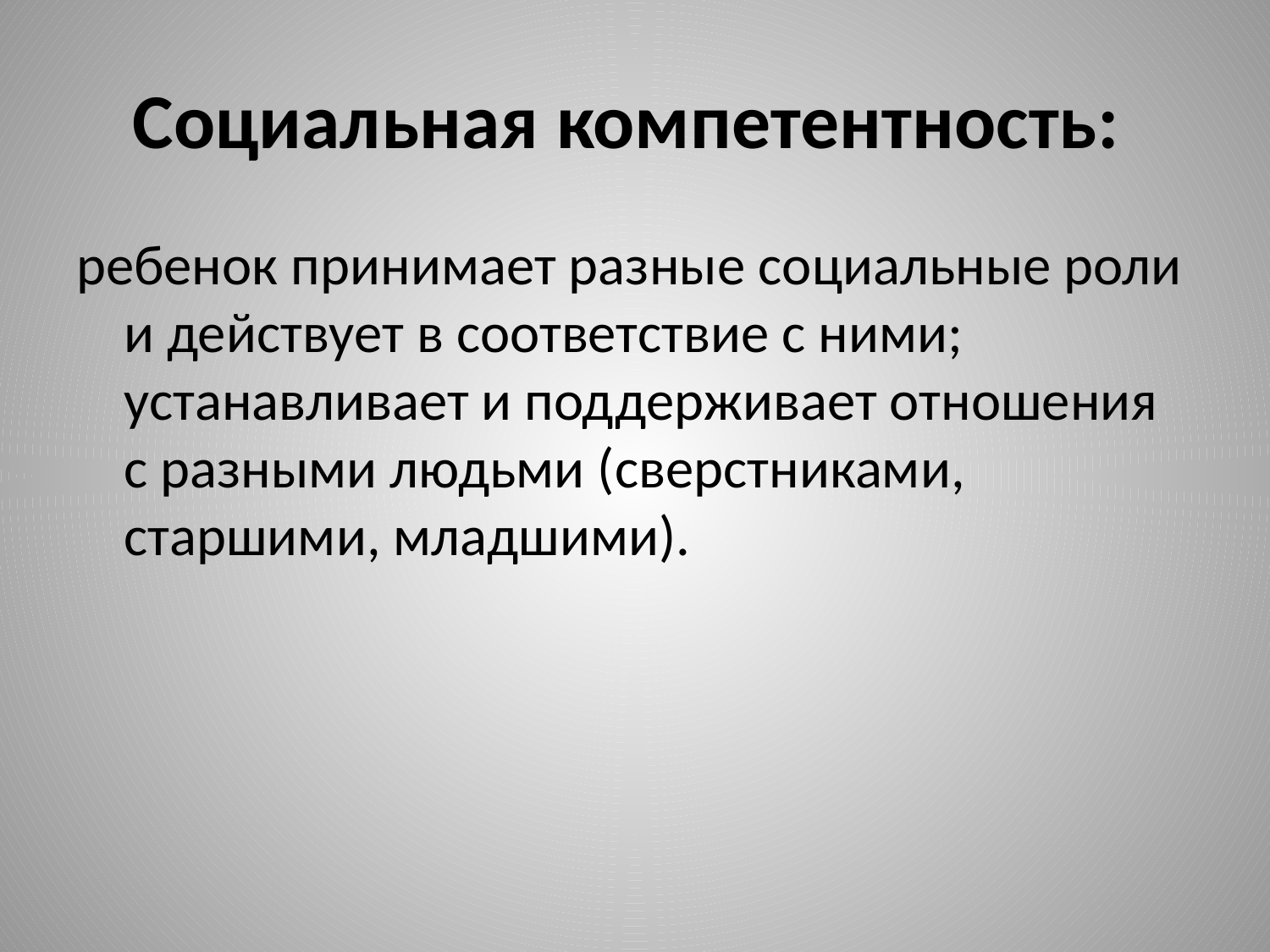

# Социальная компетентность:
ребенок принимает разные социальные роли и действует в соответствие с ними; устанавливает и поддерживает отношения с разными людьми (сверстниками, старшими, младшими).